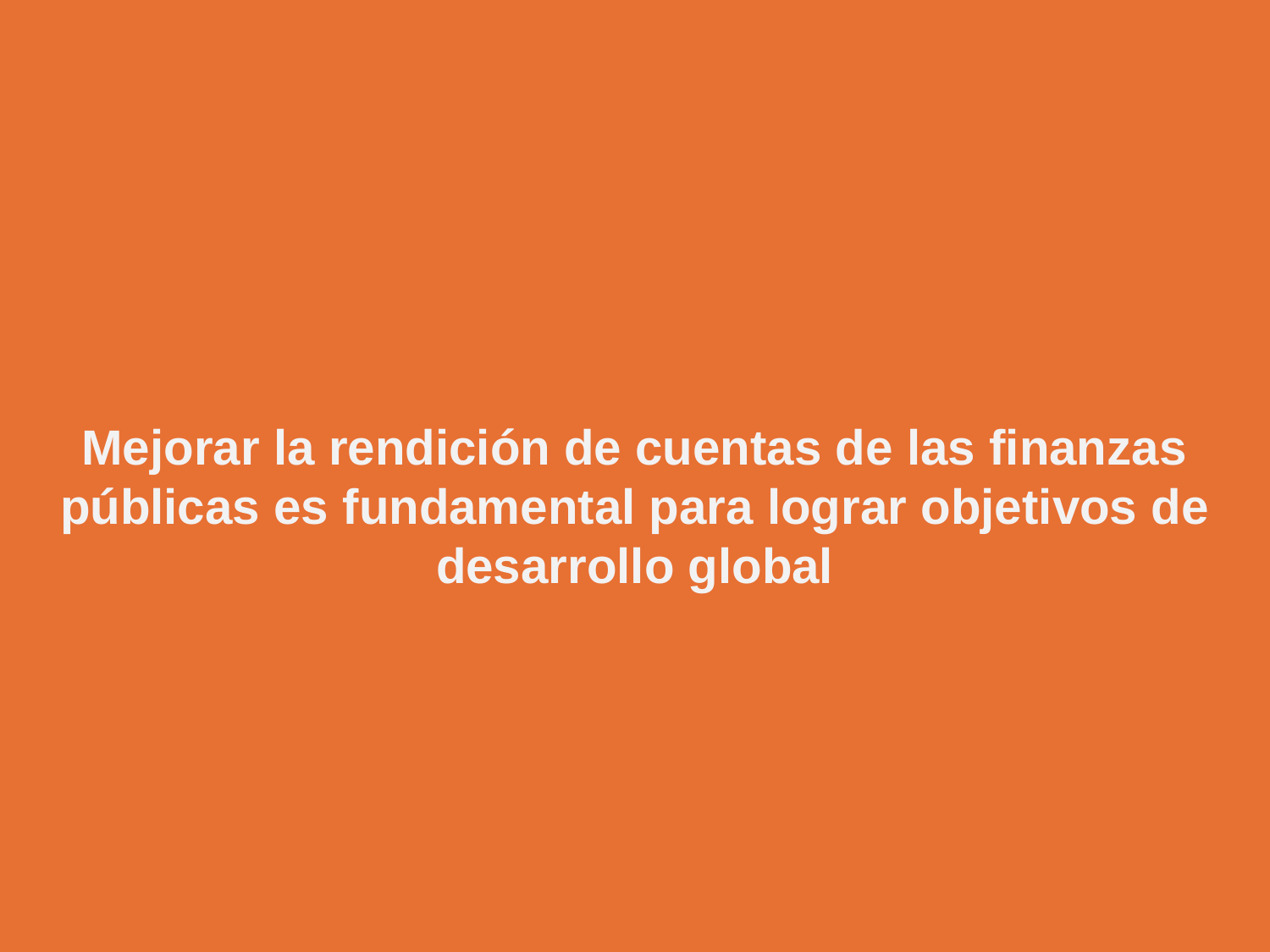

Mejorar la rendición de cuentas de las finanzas públicas es fundamental para lograr objetivos de desarrollo global